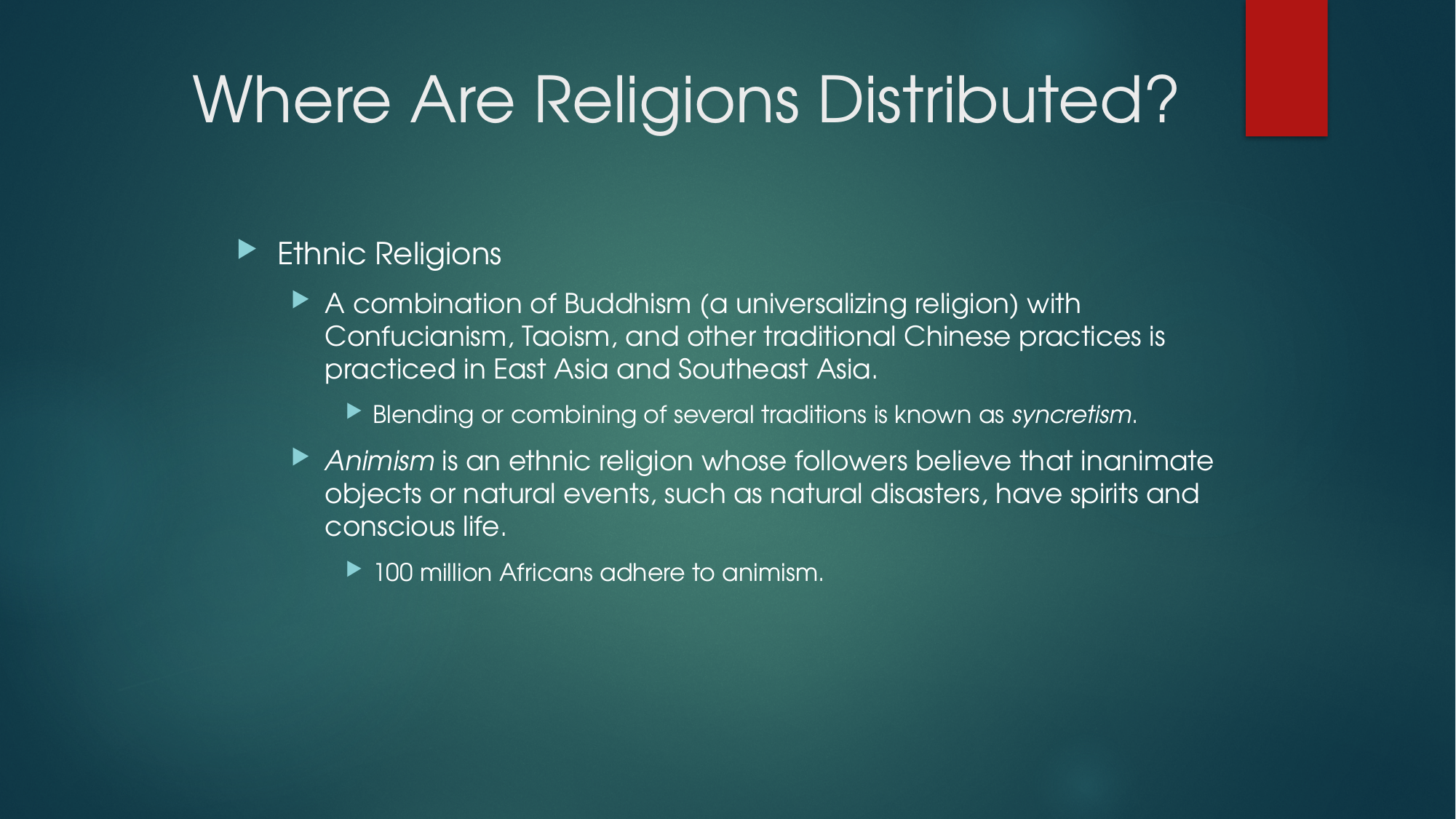

# Where Are Religions Distributed?
Ethnic Religions
A combination of Buddhism (a universalizing religion) with Confucianism, Taoism, and other traditional Chinese practices is practiced in East Asia and Southeast Asia.
Blending or combining of several traditions is known as syncretism.
Animism is an ethnic religion whose followers believe that inanimate objects or natural events, such as natural disasters, have spirits and conscious life.
100 million Africans adhere to animism.